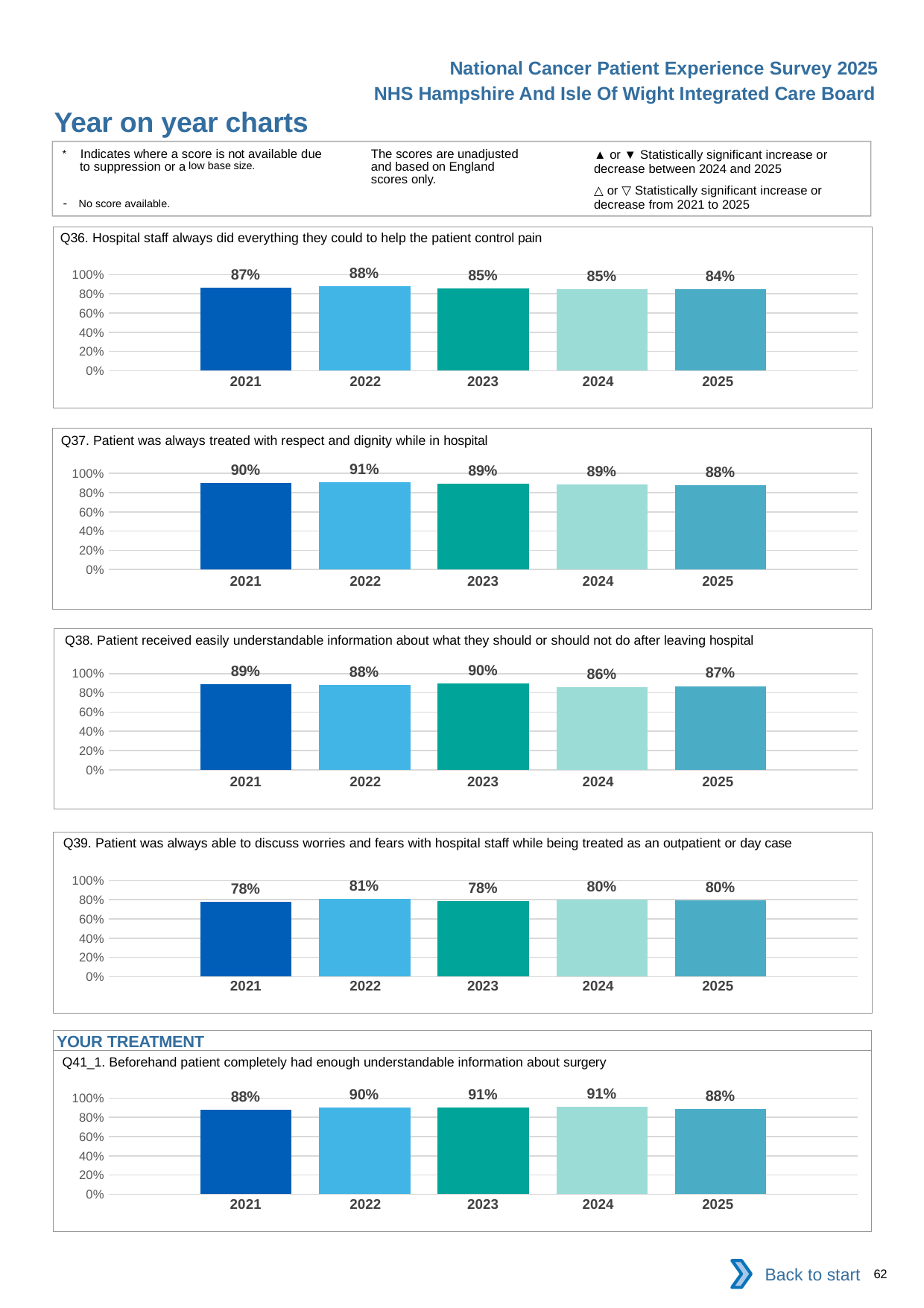

National Cancer Patient Experience Survey 2025
NHS Hampshire And Isle Of Wight Integrated Care Board
Year on year charts (7)

The scores are unadjusted and based on England scores only.
*  Indicates where a score is not available due to suppression or a low base size.
- No score available.
▲ or ▼ Statistically significant increase or decrease between 2024 and 2025
△ or ▽ Statistically significant increase or decrease from 2021 to 2025
Q36. Hospital staff always did everything they could to help the patient control pain

### Chart

| Category | 2021 | 2022 | 2023 | 2024 | 2025 |
|---|---|---|---|---|---|
| Category 1 | 0.8670821 | 0.8780727 | 0.8532513 | 0.8520264 | 0.8445596 |
| 2021 | 2022 | 2023 | 2024 | 2025 |
| --- | --- | --- | --- | --- |
|  |  |  |  |  |
Q37. Patient was always treated with respect and dignity while in hospital

### Chart

| Category | 2021 | 2022 | 2023 | 2024 | 2025 |
|---|---|---|---|---|---|
| Category 1 | 0.9023747 | 0.9054726 | 0.8932039 | 0.8865478 | 0.8780919 |
| 2021 | 2022 | 2023 | 2024 | 2025 |
| --- | --- | --- | --- | --- |
|  |  |  |  |  |
Q38. Patient received easily understandable information about what they should or should not do after leaving hospital

### Chart

| Category | 2021 | 2022 | 2023 | 2024 | 2025 |
|---|---|---|---|---|---|
| Category 1 | 0.8891916 | 0.879149 | 0.8971604 | 0.8576159 | 0.8703197 |
| 2021 | 2022 | 2023 | 2024 | 2025 |
| --- | --- | --- | --- | --- |
|  |  |  |  |  |
Q39. Patient was always able to discuss worries and fears with hospital staff while being treated as an outpatient or day case

### Chart

| Category | 2021 | 2022 | 2023 | 2024 | 2025 |
|---|---|---|---|---|---|
| Category 1 | 0.7810256 | 0.8085793 | 0.7840722 | 0.8023878 | 0.7950311 |
| 2021 | 2022 | 2023 | 2024 | 2025 |
| --- | --- | --- | --- | --- |
|  |  |  |  |  |
YOUR TREATMENT
Q41_1. Beforehand patient completely had enough understandable information about surgery

### Chart

| Category | 2021 | 2022 | 2023 | 2024 | 2025 |
|---|---|---|---|---|---|
| Category 1 | 0.8812785 | 0.9028369 | 0.9053964 | 0.9086698 | 0.8832061 |
| 2021 | 2022 | 2023 | 2024 | 2025 |
| --- | --- | --- | --- | --- |
|  |  |  |  |  |
Back to start

62